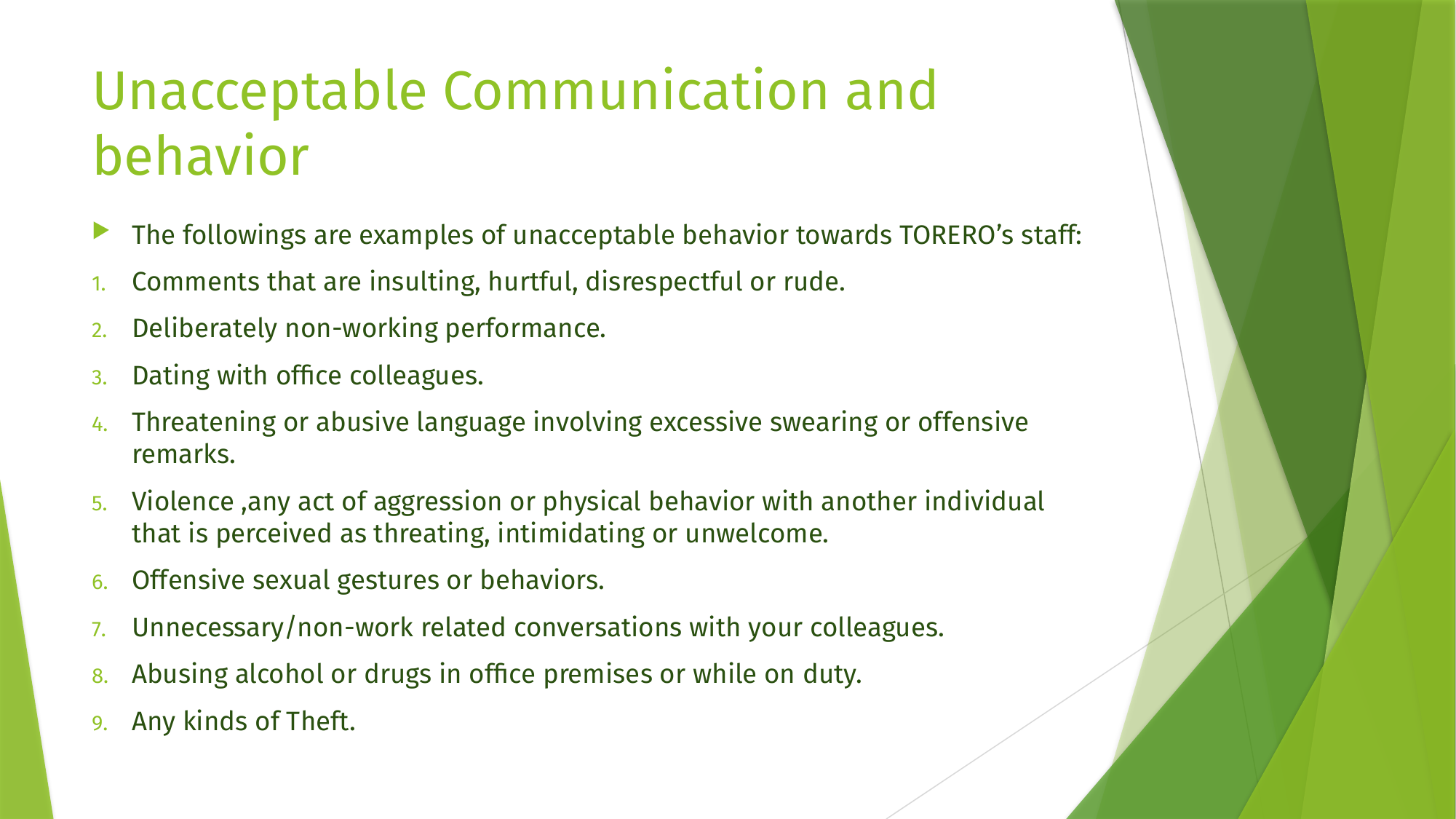

# Unacceptable Communication and behavior
The followings are examples of unacceptable behavior towards TORERO’s staff:
Comments that are insulting, hurtful, disrespectful or rude.
Deliberately non-working performance.
Dating with office colleagues.
Threatening or abusive language involving excessive swearing or offensive remarks.
Violence ,any act of aggression or physical behavior with another individual that is perceived as threating, intimidating or unwelcome.
Offensive sexual gestures or behaviors.
Unnecessary/non-work related conversations with your colleagues.
Abusing alcohol or drugs in office premises or while on duty.
Any kinds of Theft.